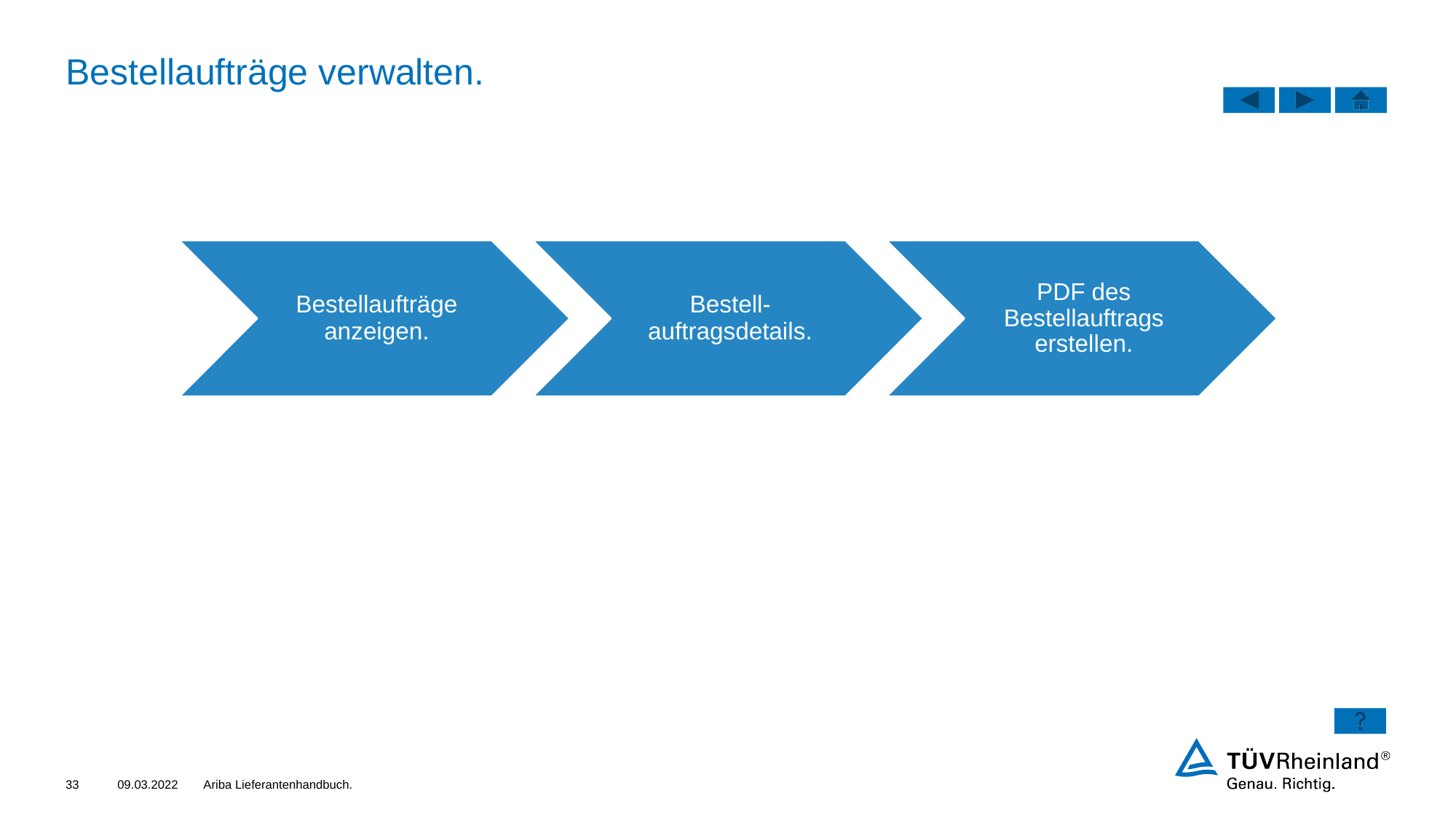

# Bestellaufträge verwalten.

Bestellaufträge anzeigen.
Bestell-auftragsdetails.
PDF des Bestellauftrags erstellen.

33
09.03.2022
Ariba Lieferantenhandbuch.